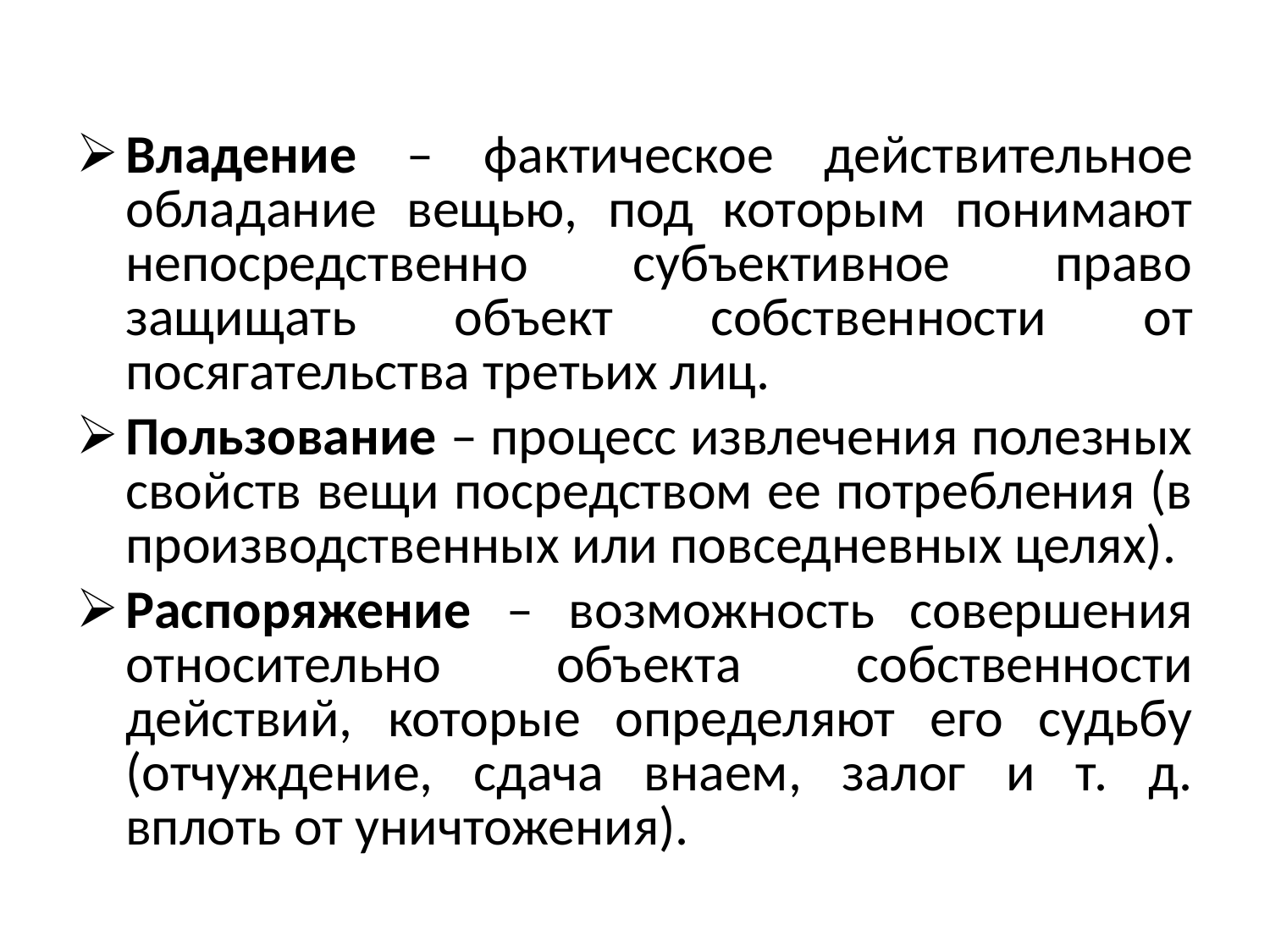

#
Владение – фактическое действительное обладание вещью, под которым понимают непосредственно субъективное право защищать объект собственности от посягательства третьих лиц.
Пользование – процесс извлечения полезных свойств вещи посредством ее потребления (в производственных или повседневных целях).
Распоряжение – возможность совершения относительно объекта собственности действий, которые определяют его судьбу (отчуждение, сдача внаем, залог и т. д. вплоть от уничтожения).